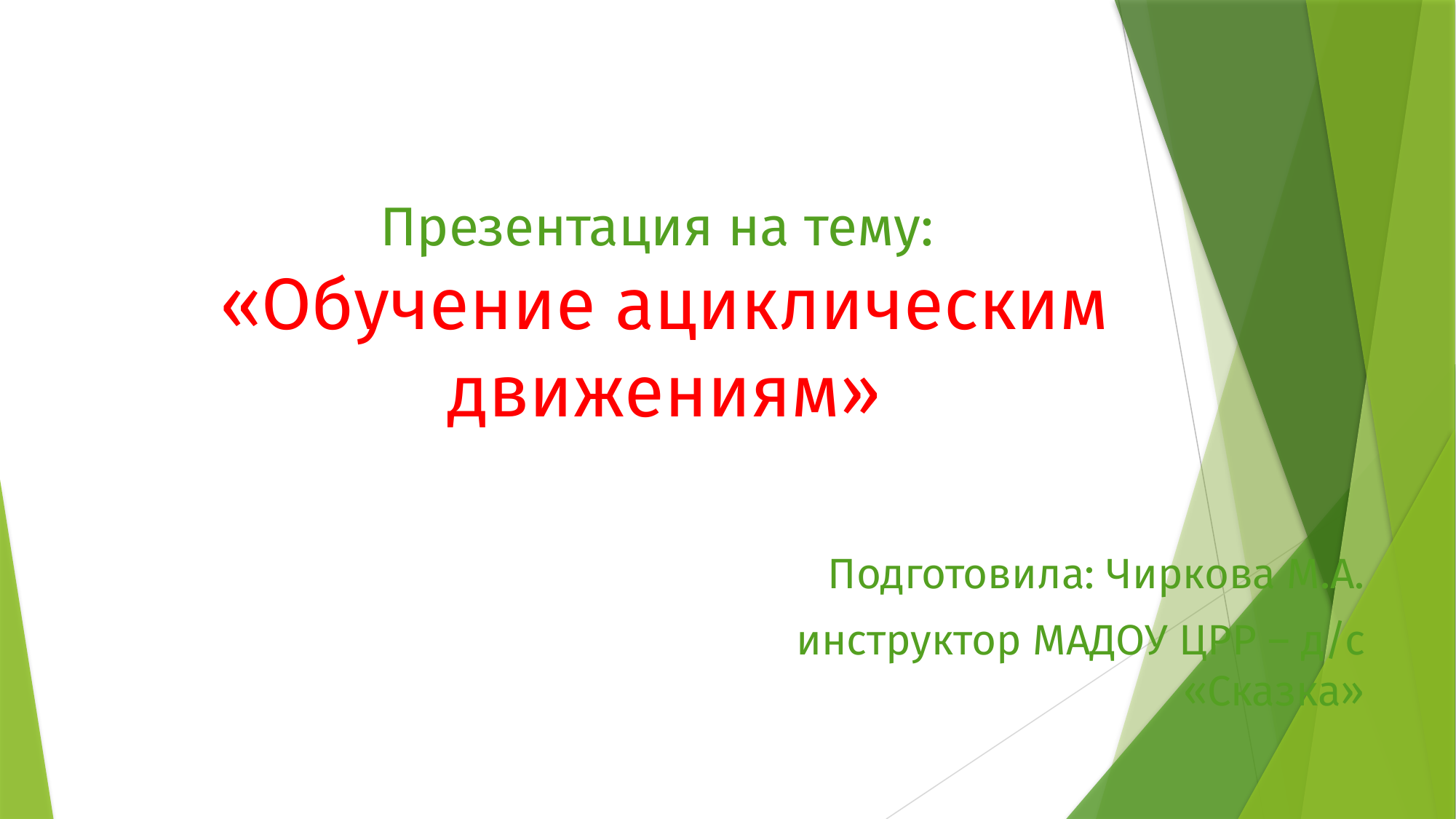

# Презентация на тему: «Обучение ациклическим движениям»
Подготовила: Чиркова М.А.
инструктор МАДОУ ЦРР – д/с «Сказка»